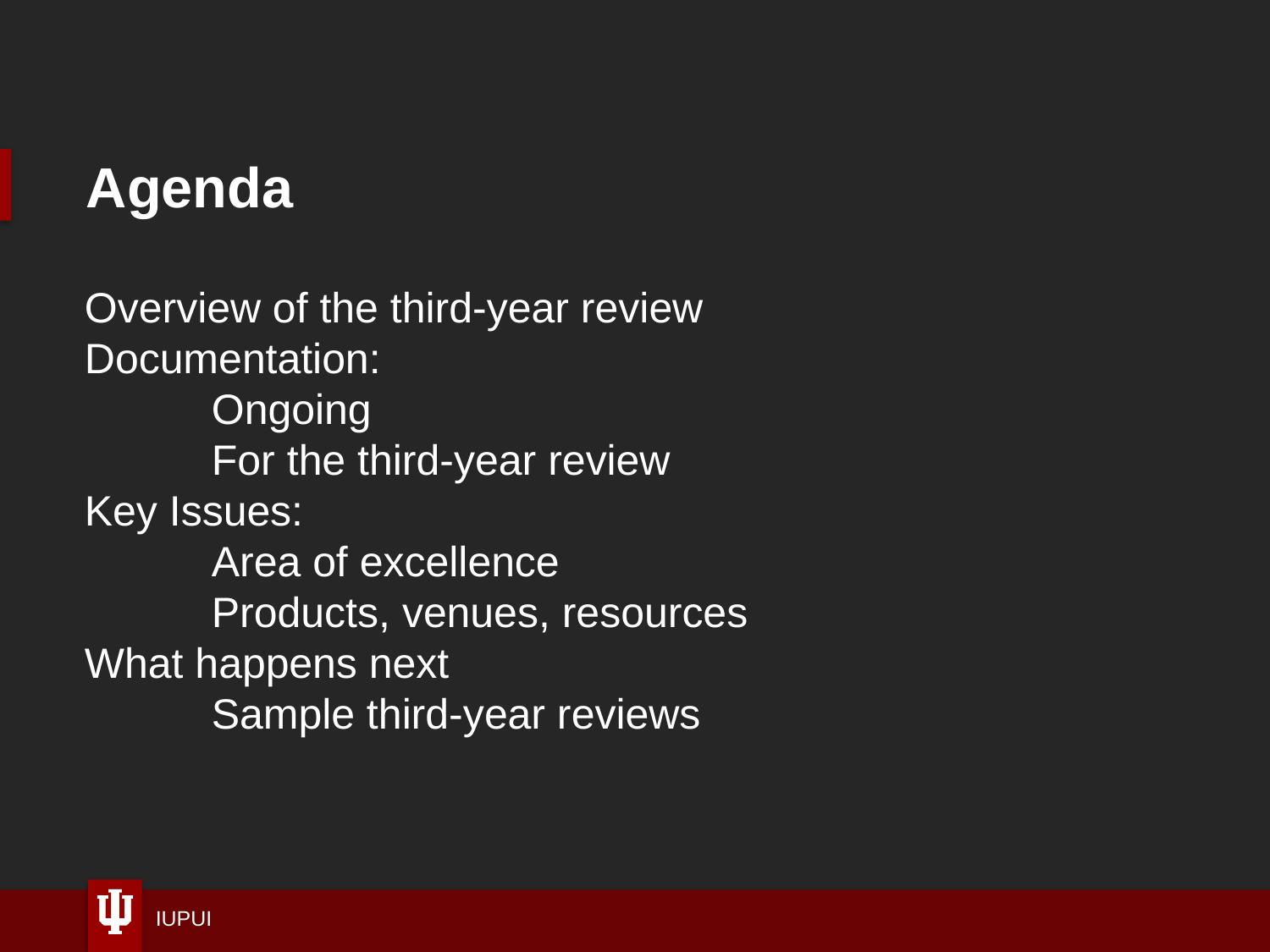

# Agenda
Overview of the third-year review
Documentation:
	Ongoing
	For the third-year review
Key Issues:
	Area of excellence
	Products, venues, resources
What happens next
	Sample third-year reviews